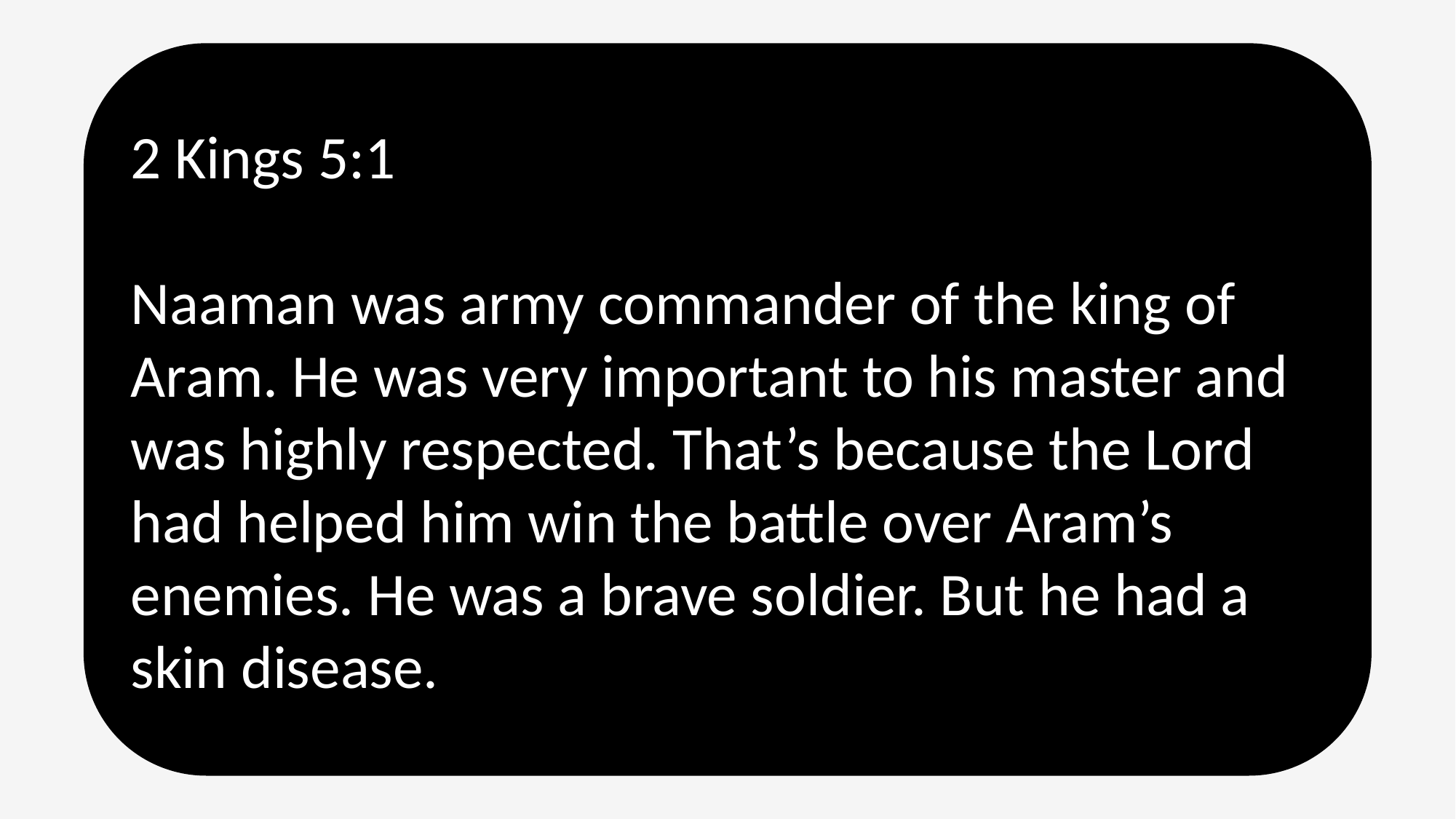

2 Kings 5:1

Naaman was army commander of the king of Aram. He was very important to his master and was highly respected. That’s because the Lord had helped him win the battle over Aram’s enemies. He was a brave soldier. But he had a skin disease.